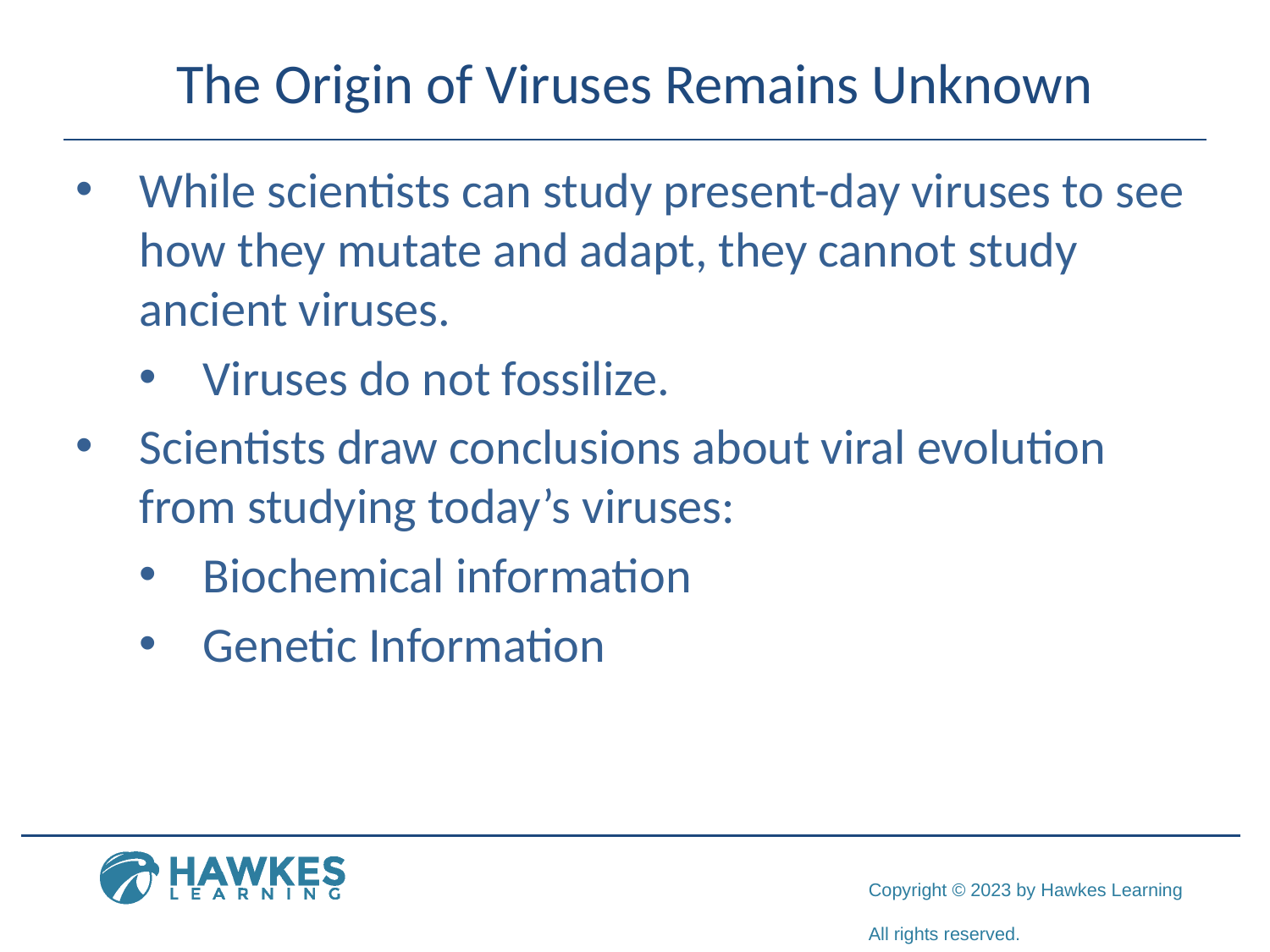

# The Origin of Viruses Remains Unknown
While scientists can study present-day viruses to see how they mutate and adapt, they cannot study ancient viruses.
Viruses do not fossilize.
Scientists draw conclusions about viral evolution from studying today’s viruses:
Biochemical information
Genetic Information